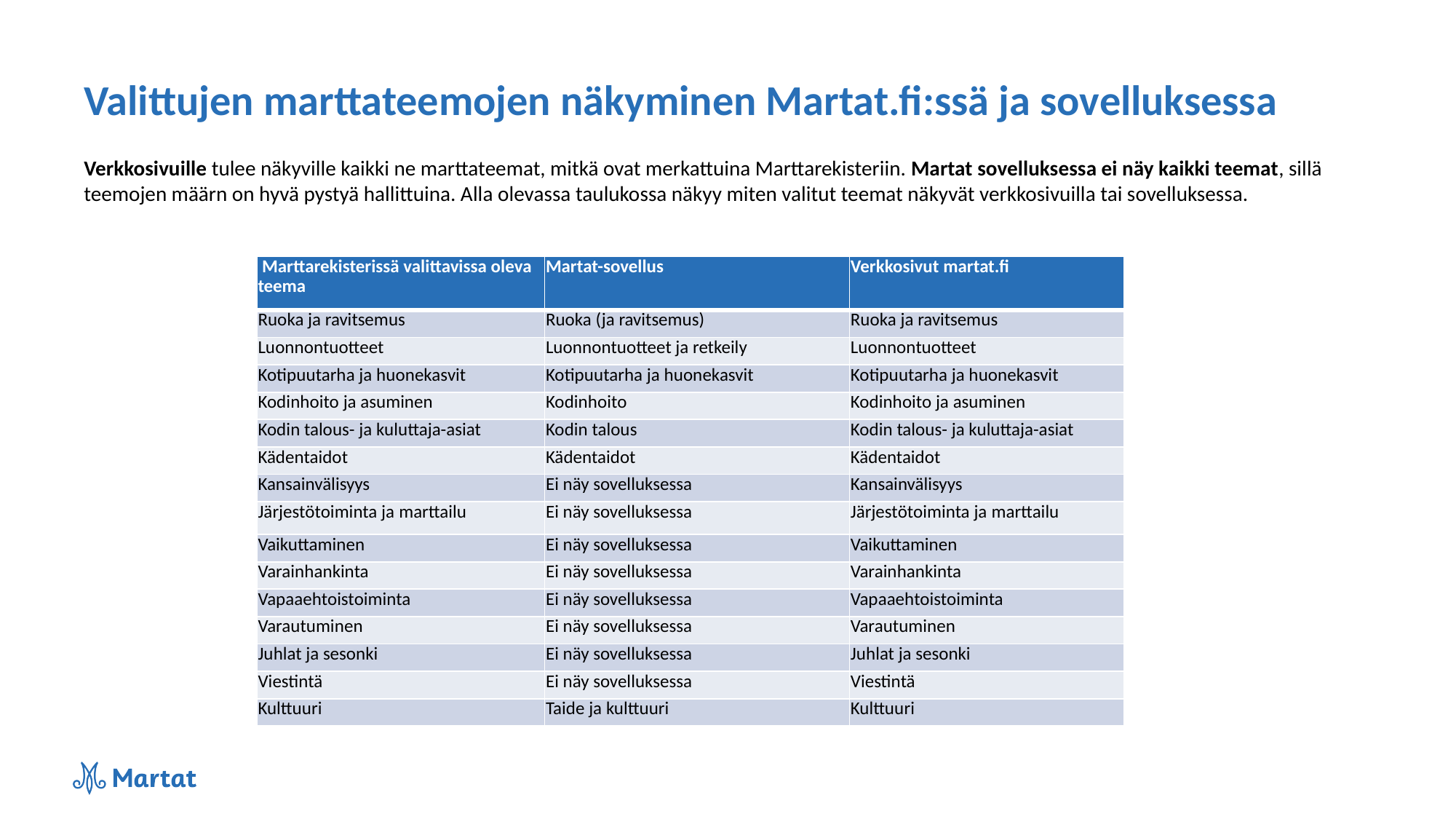

# Valittujen marttateemojen näkyminen Martat.fi:ssä ja sovelluksessa
Verkkosivuille tulee näkyville kaikki ne marttateemat, mitkä ovat merkattuina Marttarekisteriin. Martat sovelluksessa ei näy kaikki teemat, sillä teemojen määrn on hyvä pystyä hallittuina. Alla olevassa taulukossa näkyy miten valitut teemat näkyvät verkkosivuilla tai sovelluksessa.
| Marttarekisterissä valittavissa oleva teema | Martat-sovellus​ | Verkkosivut martat.fi​ |
| --- | --- | --- |
| Ruoka ja ravitsemus​ | Ruoka (ja ravitsemus)​ | Ruoka ja ravitsemus​ |
| Luonnontuotteet​ | Luonnontuotteet ja retkeily​ | Luonnontuotteet​ |
| Kotipuutarha ja huonekasvit​ | Kotipuutarha ja huonekasvit​ | Kotipuutarha ja huonekasvit​ |
| Kodinhoito ja asuminen​ | Kodinhoito​ | Kodinhoito ja asuminen​ |
| Kodin talous- ja kuluttaja-asiat​ | Kodin talous​ | Kodin talous- ja kuluttaja-asiat​ |
| Kädentaidot​ | Kädentaidot​ | Kädentaidot​ |
| Kansainvälisyys​ | Ei näy sovelluksessa​ | Kansainvälisyys​ |
| Järjestötoiminta ja marttailu​ | Ei näy sovelluksessa​ | Järjestötoiminta ja marttailu​ |
| Vaikuttaminen​ | Ei näy sovelluksessa​ | Vaikuttaminen​ |
| Varainhankinta​ | Ei näy sovelluksessa​ | Varainhankinta​ |
| Vapaaehtoistoiminta​ | Ei näy sovelluksessa​ | Vapaaehtoistoiminta​ |
| Varautuminen​ | Ei näy sovelluksessa​ | Varautuminen​ |
| Juhlat ja sesonki​ | Ei näy sovelluksessa​ | Juhlat ja sesonki​ |
| Viestintä​ | Ei näy sovelluksessa​ | Viestintä​ |
| Kulttuuri​ | Taide ja kulttuuri​ | Kulttuuri​ |